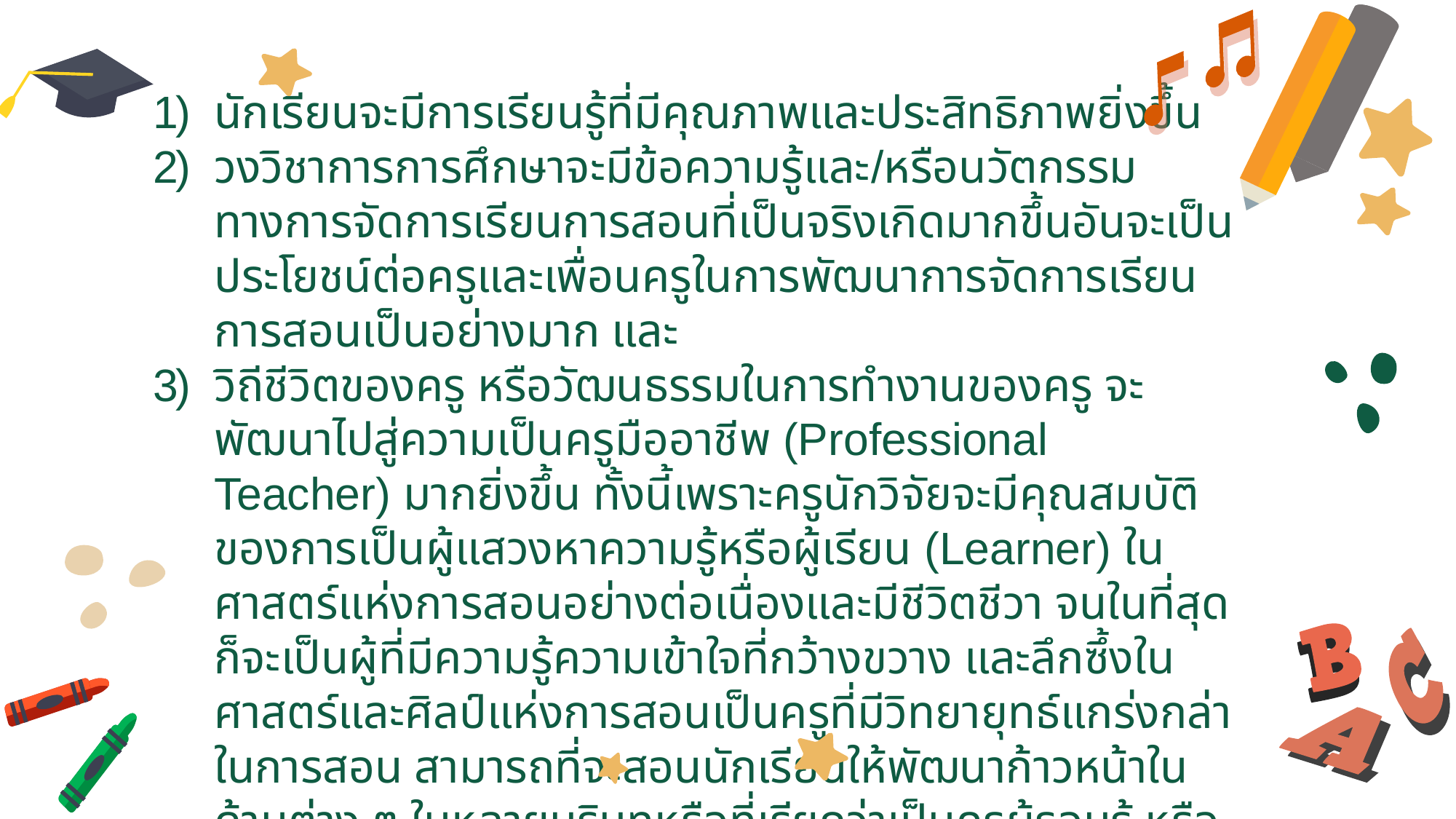

นักเรียนจะมีการเรียนรู้ที่มีคุณภาพและประสิทธิภาพยิ่งขึ้น
วงวิชาการการศึกษาจะมีข้อความรู้และ/หรือนวัตกรรมทางการจัดการเรียนการสอนที่เป็นจริงเกิดมากขึ้นอันจะเป็นประโยชน์ต่อครูและเพื่อนครูในการพัฒนาการจัดการเรียนการสอนเป็นอย่างมาก และ
วิถีชีวิตของครู หรือวัฒนธรรมในการทำงานของครู จะพัฒนาไปสู่ความเป็นครูมืออาชีพ (Professional Teacher) มากยิ่งขึ้น ทั้งนี้เพราะครูนักวิจัยจะมีคุณสมบัติของการเป็นผู้แสวงหาความรู้หรือผู้เรียน (Learner) ในศาสตร์แห่งการสอนอย่างต่อเนื่องและมีชีวิตชีวา จนในที่สุดก็จะเป็นผู้ที่มีความรู้ความเข้าใจที่กว้างขวาง และลึกซึ้งในศาสตร์และศิลป์แห่งการสอนเป็นครูที่มีวิทยายุทธ์แกร่งกล่าในการสอน สามารถที่จะสอนนักเรียนให้พัฒนาก้าวหน้าในด้านต่าง ๆ ในหลายบริบทหรือที่เรียกว่าเป็นครูผู้รอบรู้ หรือครูปรมาจารย์ (Master teacher) ซึ่งถ้ามีประมาณครูนักวิจัยดังกล่าวมากขึ้นจะช่วยให้การพัฒนาวิชาชีพครูเป็นไปอย่างสร้างสรรค์และมั่นคง (บัณฑิตวิทยาลัย มหาวิทยาลัยราชธานี)